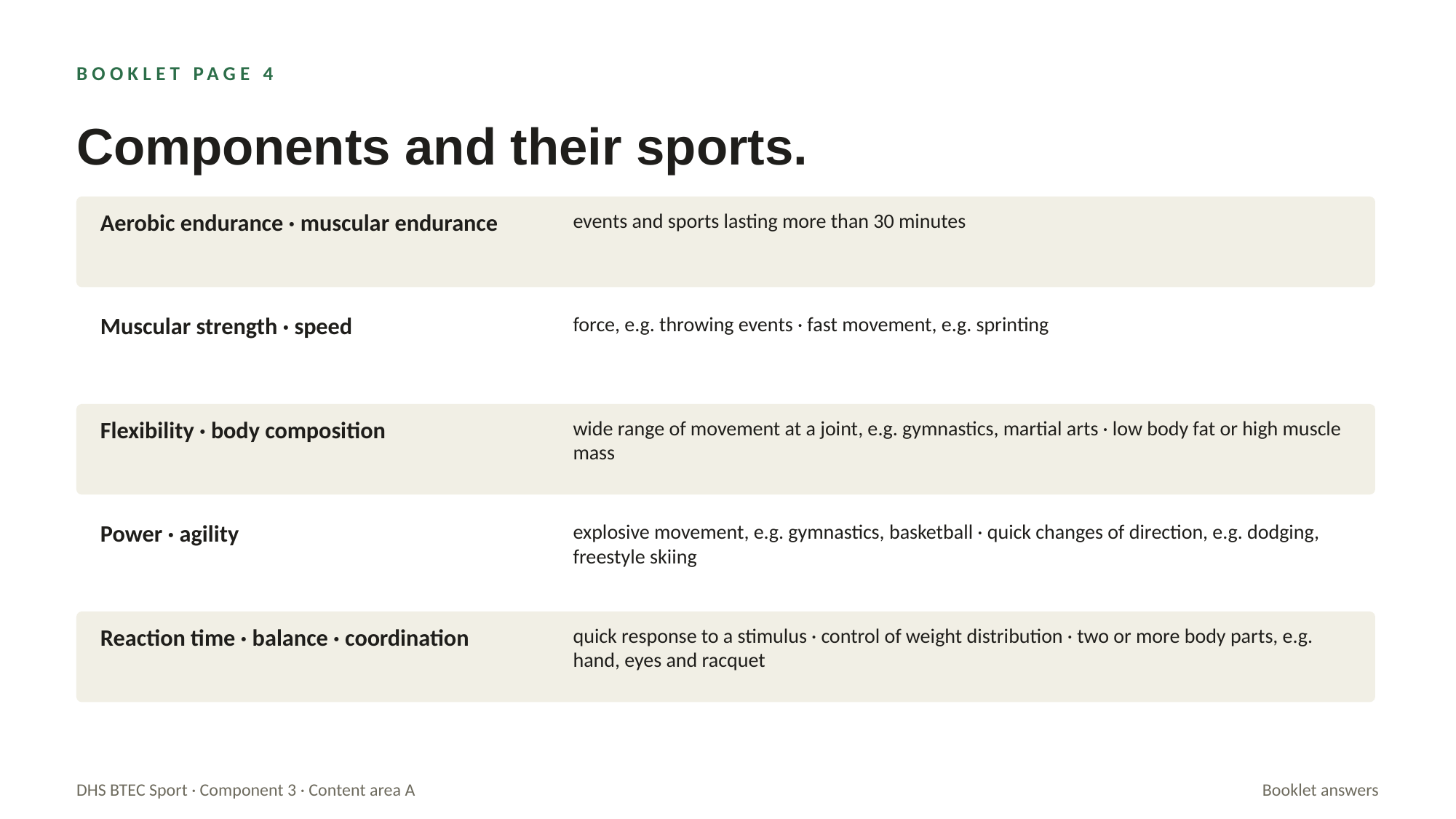

BOOKLET PAGE 4
Components and their sports.

Aerobic endurance · muscular endurance
events and sports lasting more than 30 minutes

Muscular strength · speed
force, e.g. throwing events · fast movement, e.g. sprinting

Flexibility · body composition
wide range of movement at a joint, e.g. gymnastics, martial arts · low body fat or high muscle mass

Power · agility
explosive movement, e.g. gymnastics, basketball · quick changes of direction, e.g. dodging, freestyle skiing

Reaction time · balance · coordination
quick response to a stimulus · control of weight distribution · two or more body parts, e.g. hand, eyes and racquet
DHS BTEC Sport · Component 3 · Content area A
Booklet answers